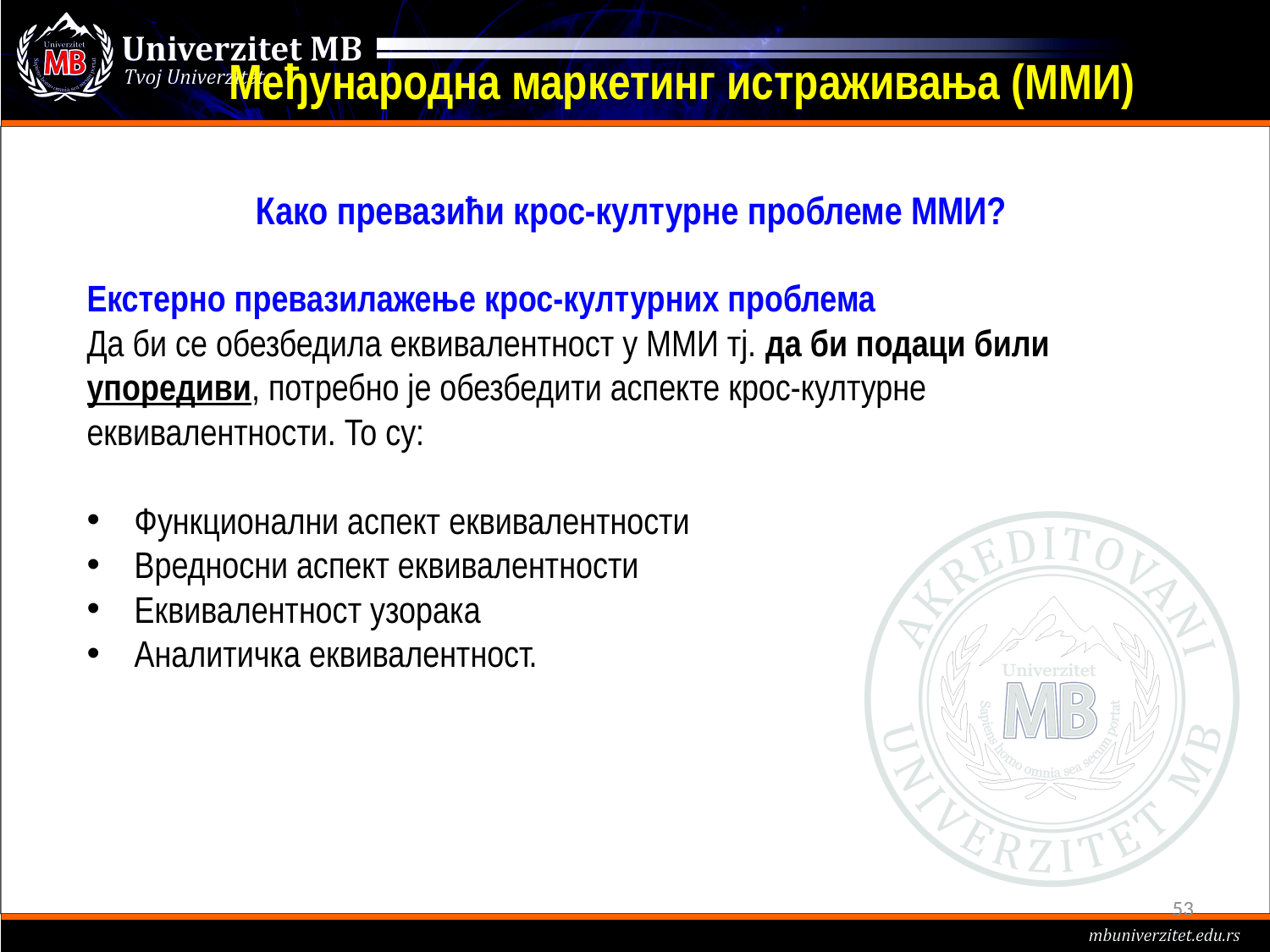

# Међународна маркетинг истраживања (ММИ)
 Како превазићи крос-културне проблеме ММИ?

Екстерно превазилажење крос-културних проблема
Да би се обезбедила еквивалентност у ММИ тј. да би подаци били упоредиви, потребно је обезбедити аспекте крос-културне еквивалентности. То су:

Функционални аспект еквивалентности
Вредносни аспект еквивалентности
Еквивалентност узорака
Аналитичка еквивалентност.
53